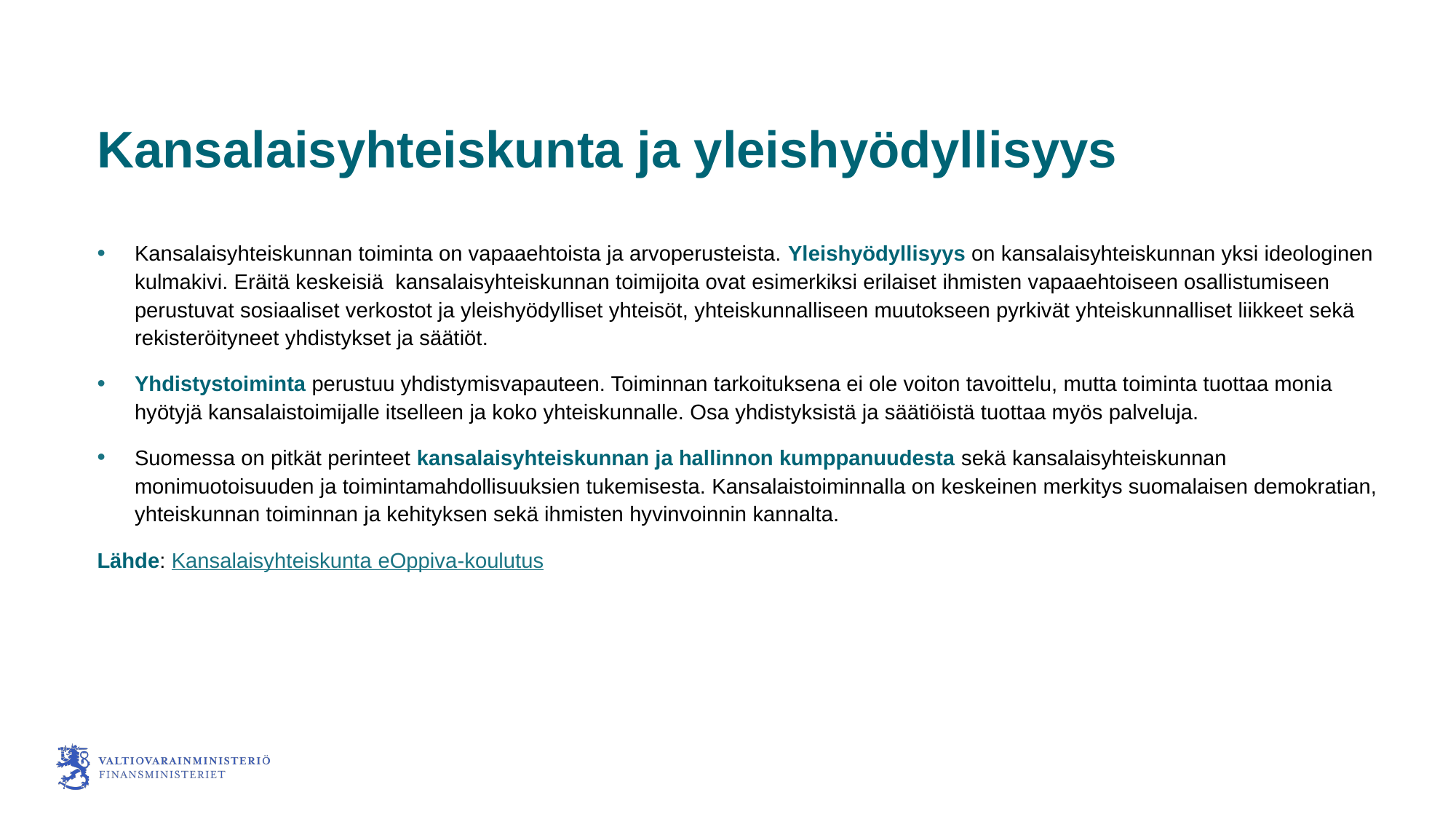

# Kansalaisyhteiskunta ja yleishyödyllisyys
Kansalaisyhteiskunnan toiminta on vapaaehtoista ja arvoperusteista. Yleishyödyllisyys on kansalaisyhteiskunnan yksi ideologinen kulmakivi. Eräitä keskeisiä  kansalaisyhteiskunnan toimijoita ovat esimerkiksi erilaiset ihmisten vapaaehtoiseen osallistumiseen perustuvat sosiaaliset verkostot ja yleishyödylliset yhteisöt, yhteiskunnalliseen muutokseen pyrkivät yhteiskunnalliset liikkeet sekä rekisteröityneet yhdistykset ja säätiöt.
Yhdistystoiminta perustuu yhdistymisvapauteen. Toiminnan tarkoituksena ei ole voiton tavoittelu, mutta toiminta tuottaa monia hyötyjä kansalaistoimijalle itselleen ja koko yhteiskunnalle. Osa yhdistyksistä ja säätiöistä tuottaa myös palveluja.
Suomessa on pitkät perinteet kansalaisyhteiskunnan ja hallinnon kumppanuudesta sekä kansalaisyhteiskunnan monimuotoisuuden ja toimintamahdollisuuksien tukemisesta. Kansalaistoiminnalla on keskeinen merkitys suomalaisen demokratian, yhteiskunnan toiminnan ja kehityksen sekä ihmisten hyvinvoinnin kannalta.
Lähde: Kansalaisyhteiskunta eOppiva-koulutus